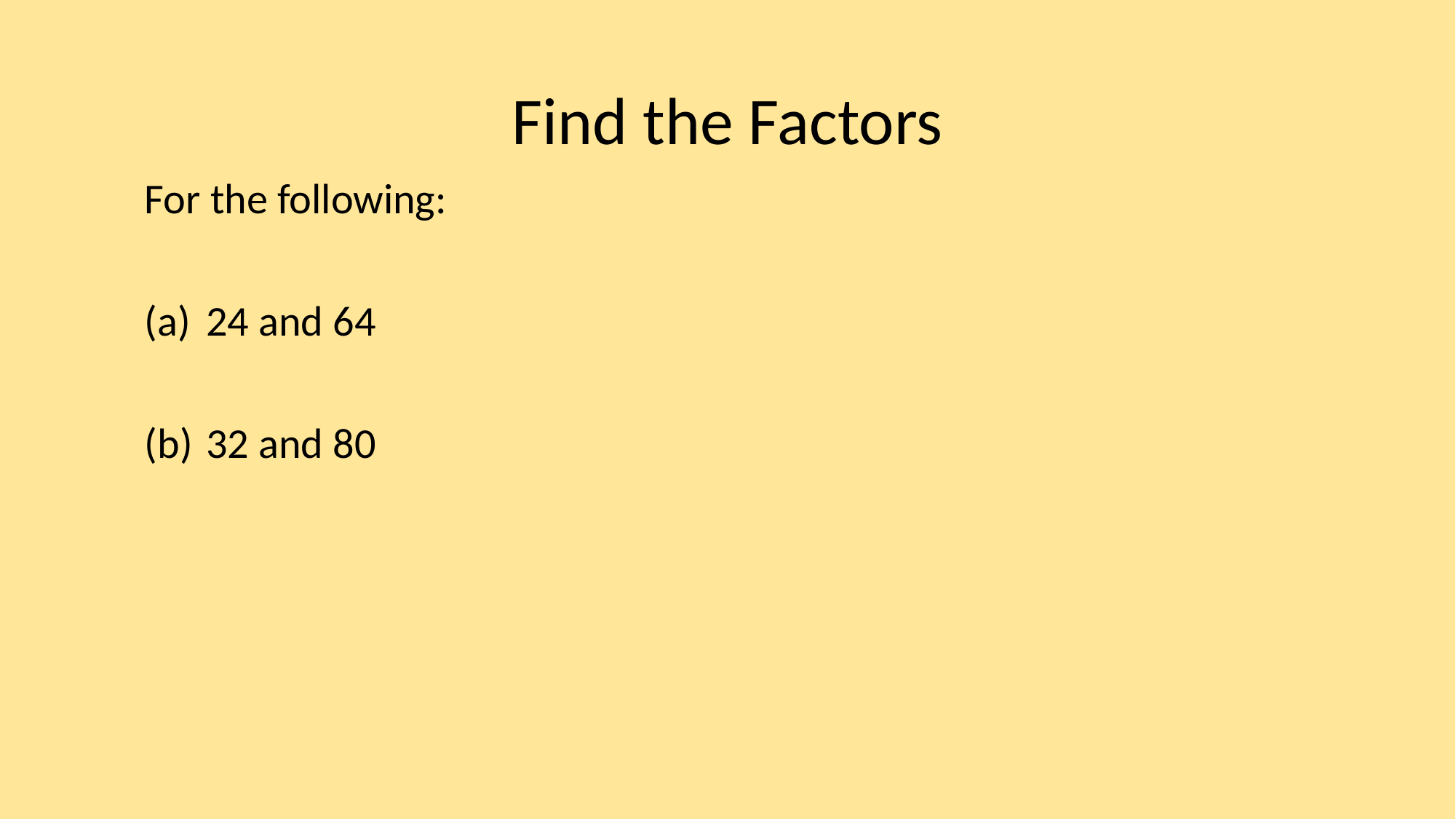

# Find the Factors
For the following:

24 and 64

32 and 80